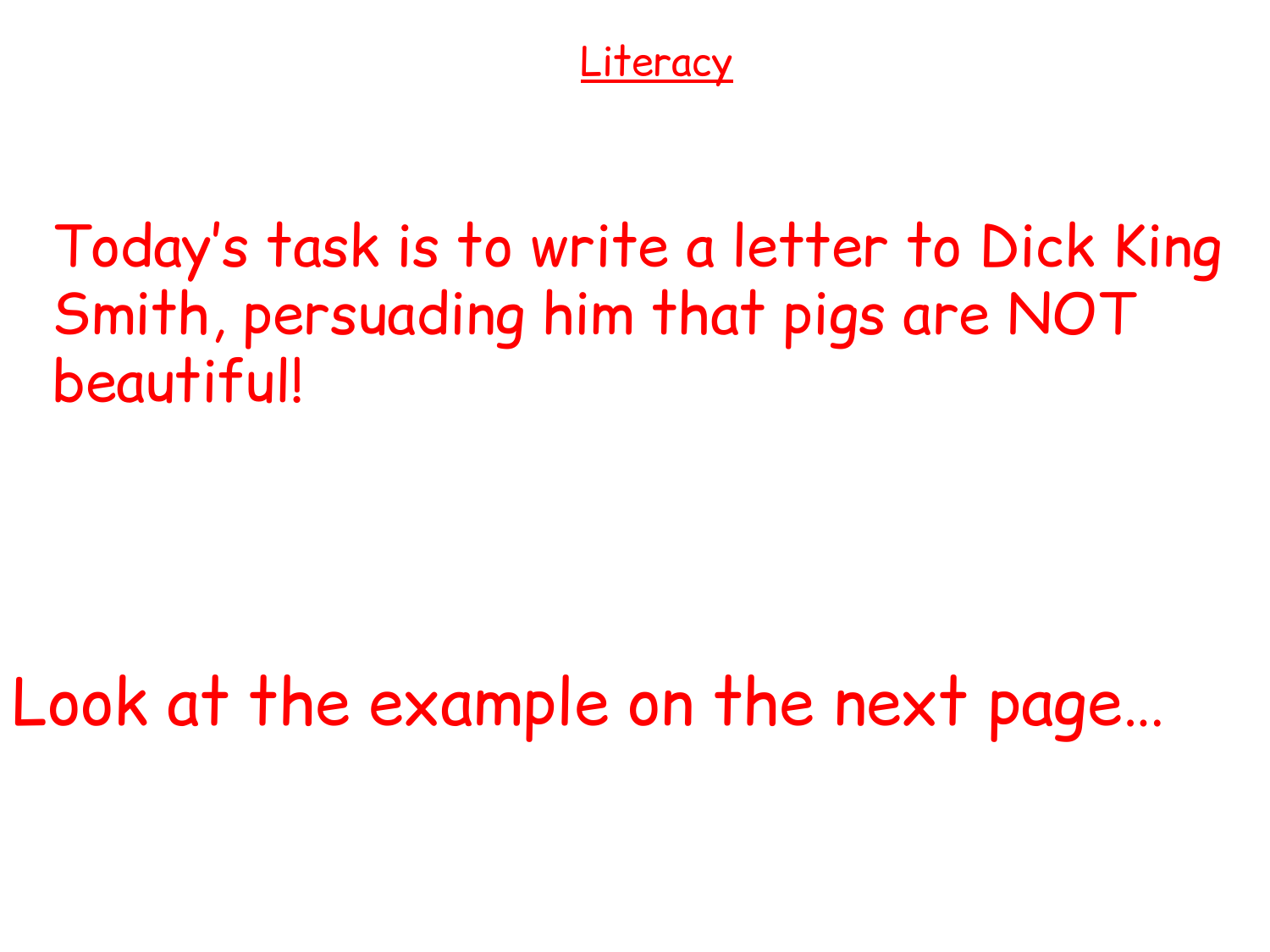

# Literacy
Today’s task is to write a letter to Dick King Smith, persuading him that pigs are NOT beautiful!
Look at the example on the next page…